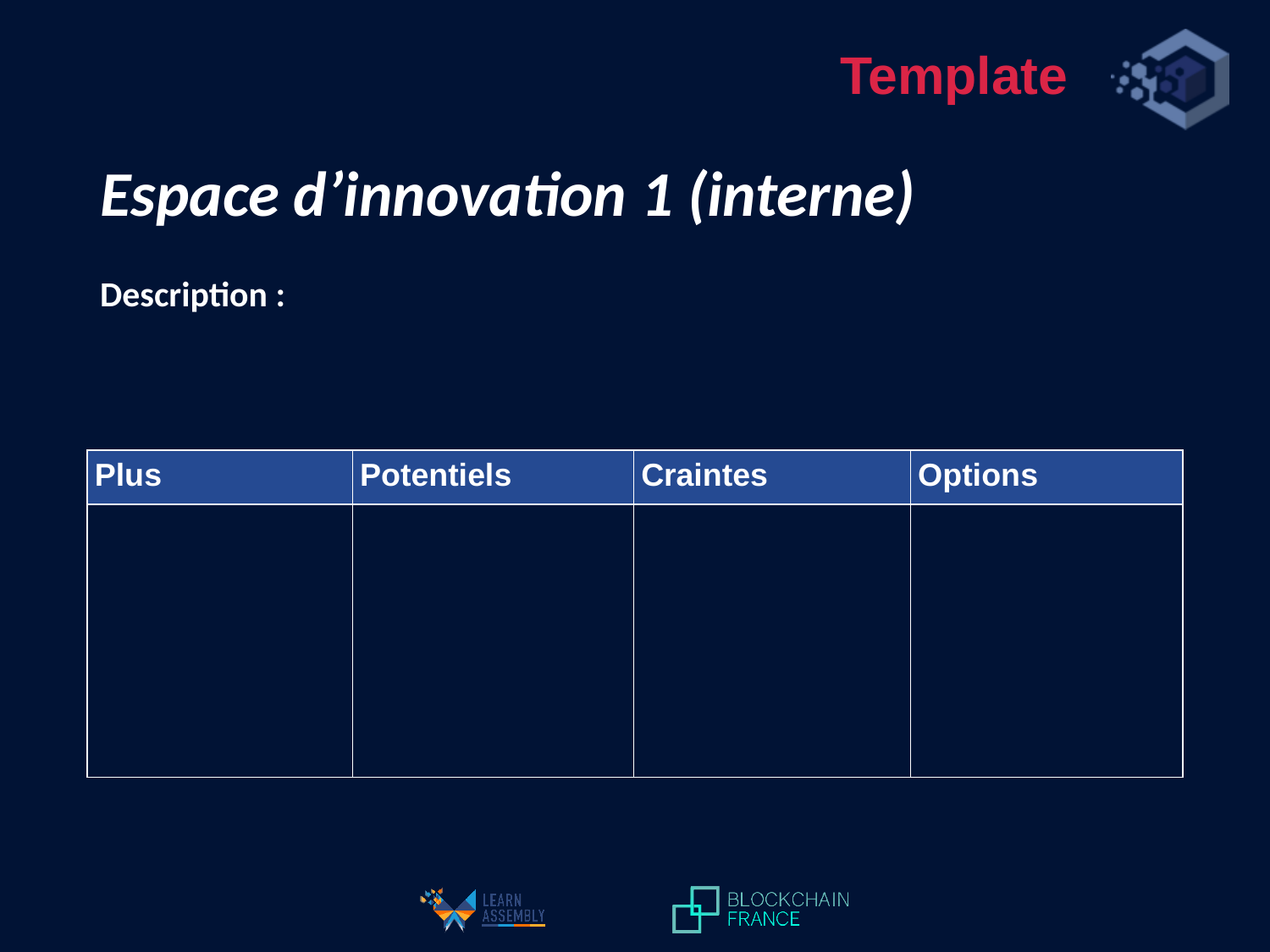

Template
# Espace d’innovation 1 (interne)
Description :

| Plus | Potentiels | Craintes | Options |
| --- | --- | --- | --- |
|  |  |  |  |